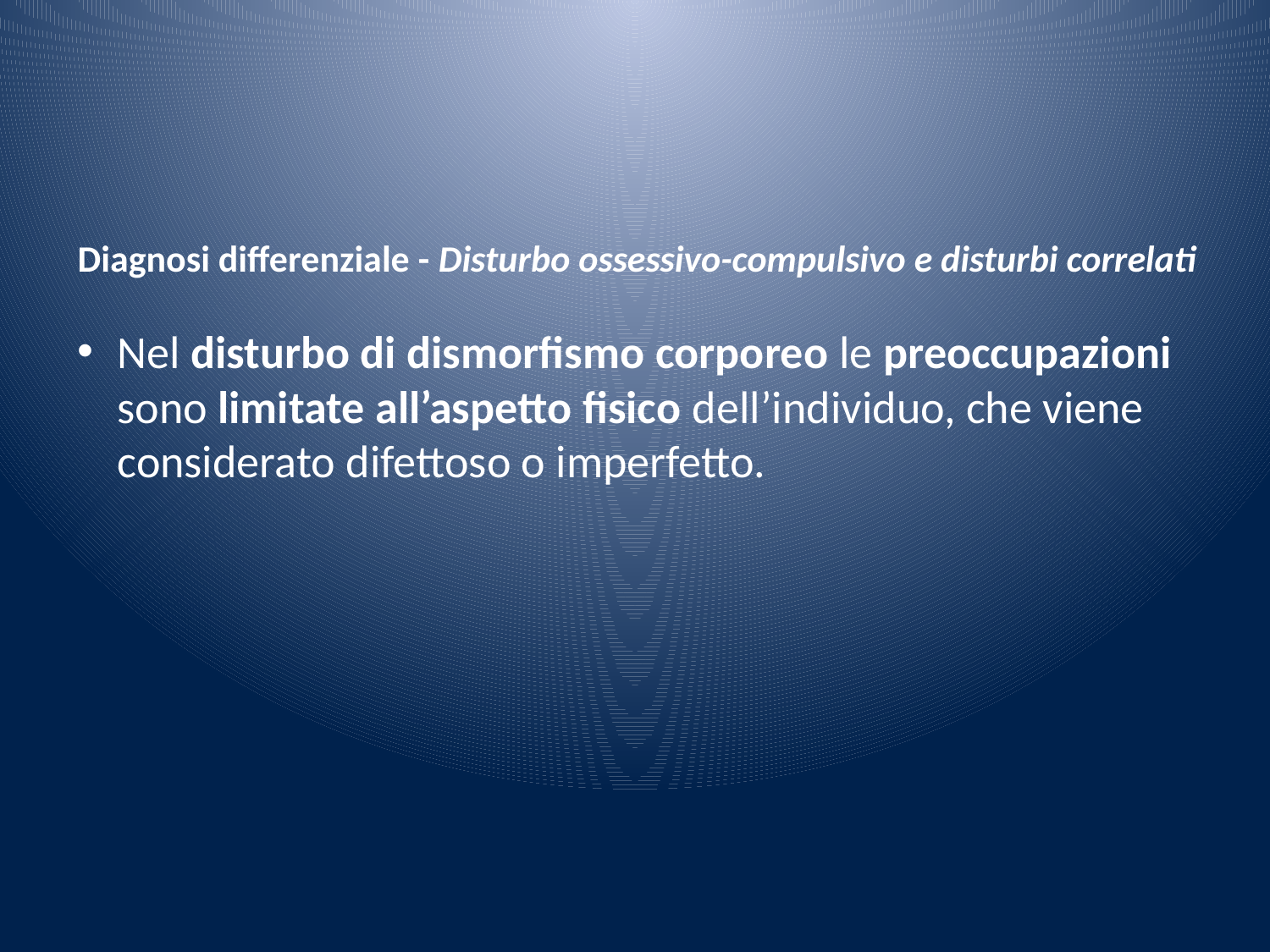

# Diagnosi differenziale - Disturbo ossessivo-compulsivo e disturbi correlati
Nel disturbo di dismorfismo corporeo le preoccupazioni sono limitate all’aspetto fisico dell’individuo, che viene considerato difettoso o imperfetto.